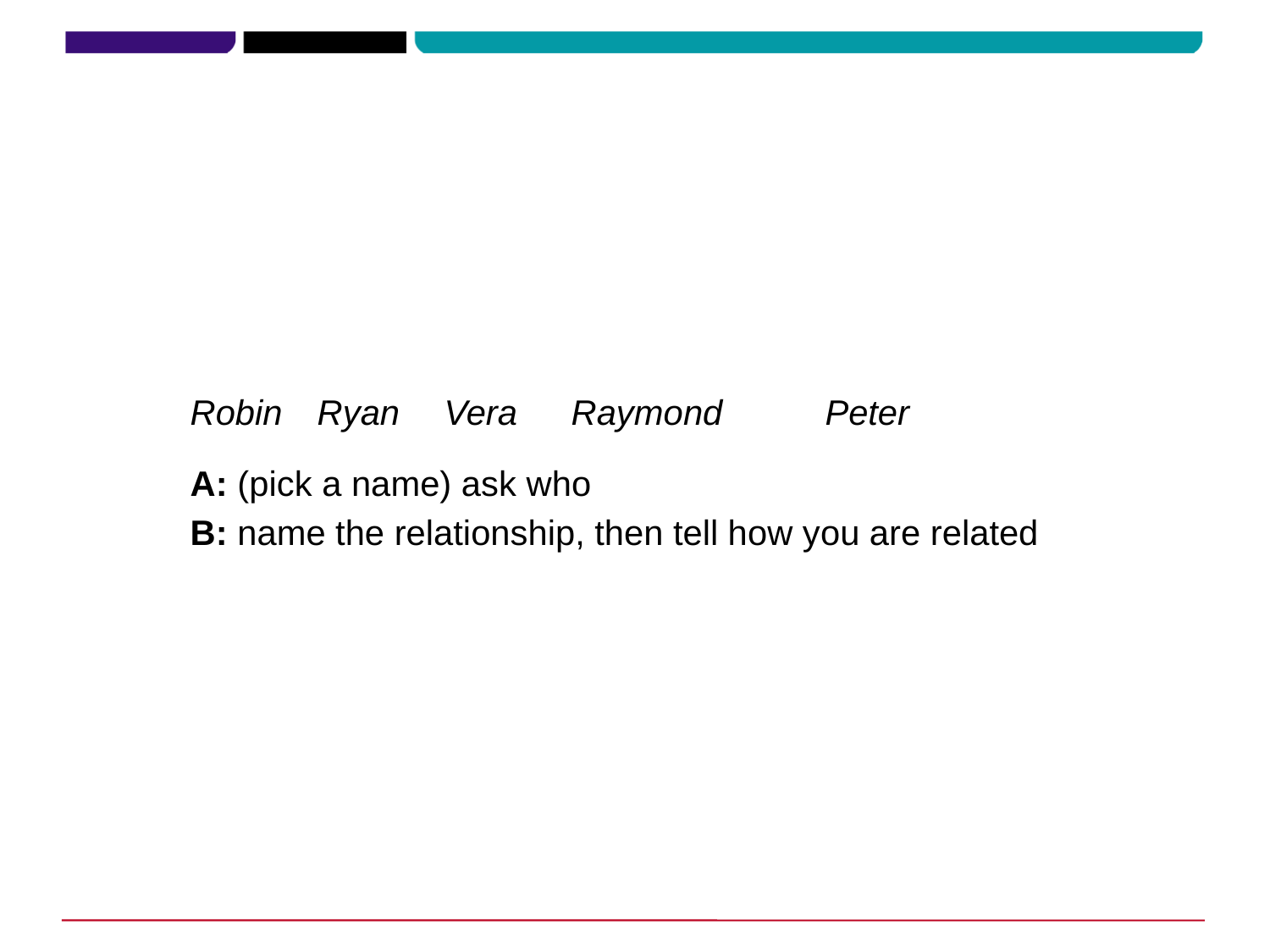

Robin	Ryan	Vera	Raymond	Peter
A: (pick a name) ask who
B: name the relationship, then tell how you are related